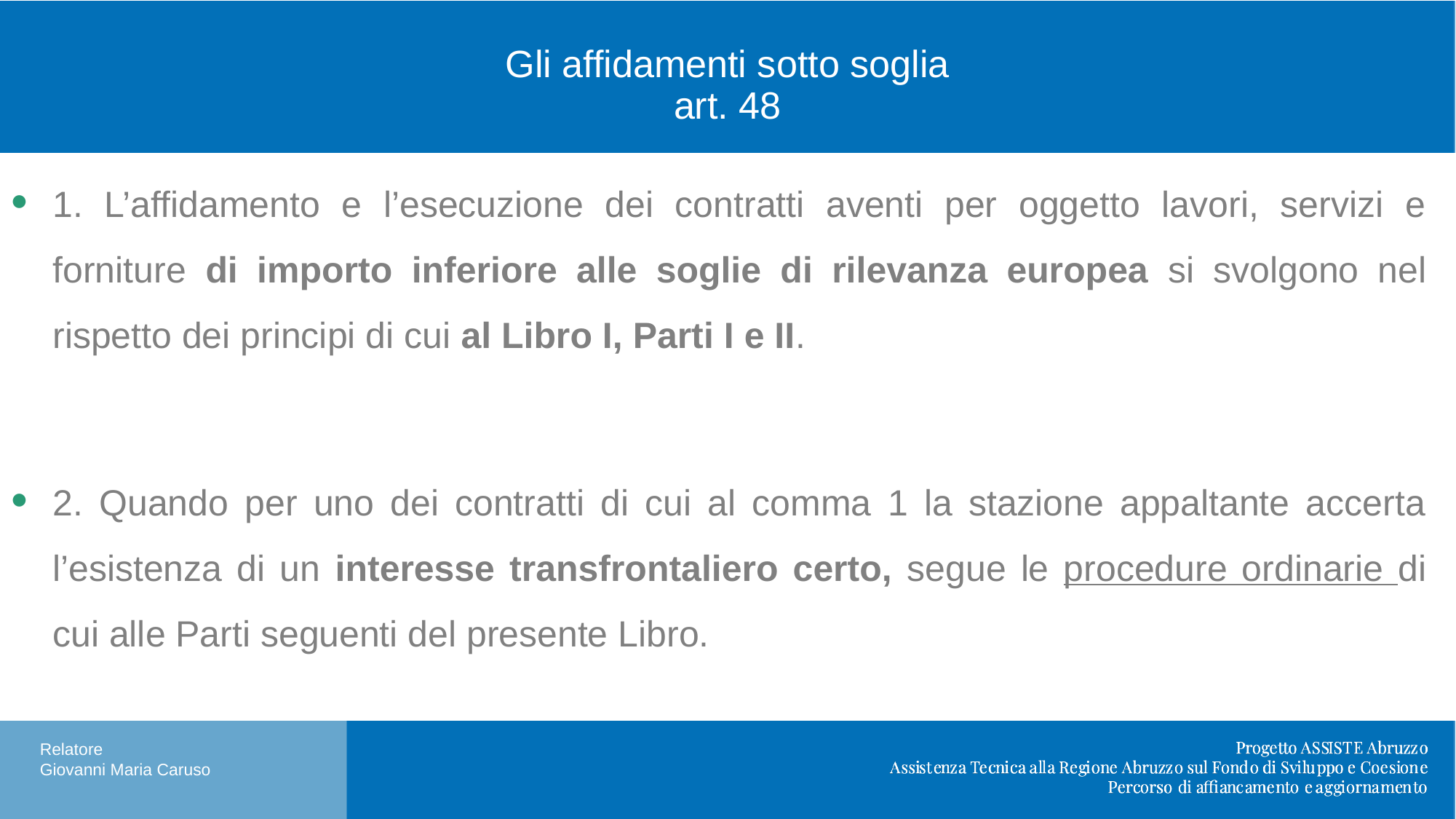

# Gli affidamenti sotto soglia art. 48
1. L’affidamento e l’esecuzione dei contratti aventi per oggetto lavori, servizi e forniture di importo inferiore alle soglie di rilevanza europea si svolgono nel rispetto dei principi di cui al Libro I, Parti I e II.

2. Quando per uno dei contratti di cui al comma 1 la stazione appaltante accerta l’esistenza di un interesse transfrontaliero certo, segue le procedure ordinarie di cui alle Parti seguenti del presente Libro.

Relatore
Giovanni Maria Caruso